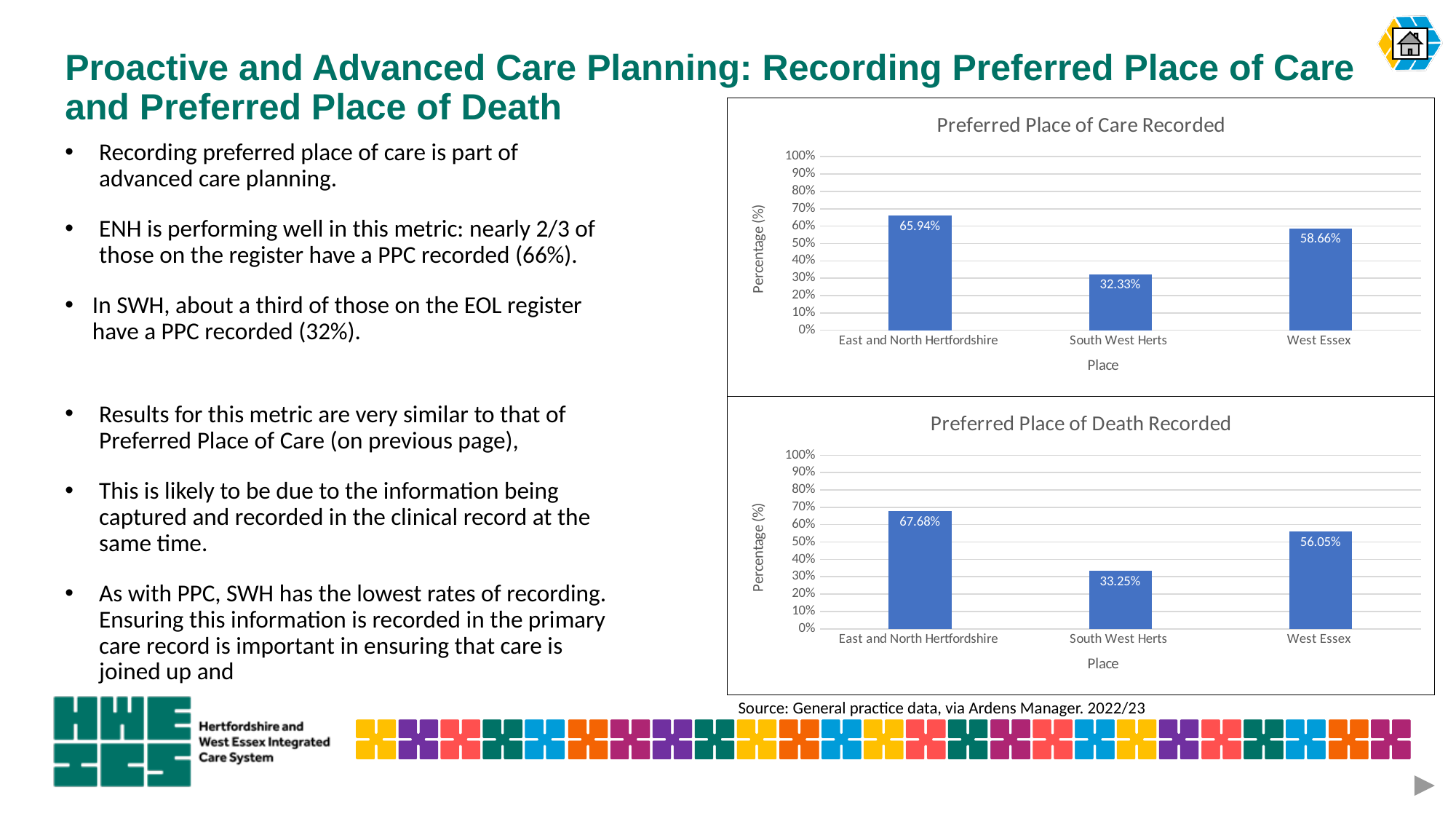

# Proactive and Advanced Care Planning: Recording Preferred Place of Care and Preferred Place of Death

### Chart: Preferred Place of Care Recorded

| Category | Sum of Percentage completed |
|---|---|
| East and North Hertfordshire  | 0.6593650793650794 |
| South West Herts  | 0.3232588699080158 |
| West Essex  | 0.5865662999420961 |
Recording preferred place of care is part of advanced care planning.
ENH is performing well in this metric: nearly 2/3 of those on the register have a PPC recorded (66%).
In SWH, about a third of those on the EOL register have a PPC recorded (32%).

### Chart: Preferred Place of Death Recorded

| Category | Sum of Percentage completed |
|---|---|
| East and North Hertfordshire  | 0.6768253968253968 |
| South West Herts  | 0.3324572930354796 |
| West Essex  | 0.5605095541401274 |
Results for this metric are very similar to that of Preferred Place of Care (on previous page),
This is likely to be due to the information being captured and recorded in the clinical record at the same time.
As with PPC, SWH has the lowest rates of recording. Ensuring this information is recorded in the primary care record is important in ensuring that care is joined up and
Source: General practice data, via Ardens Manager. 2022/23